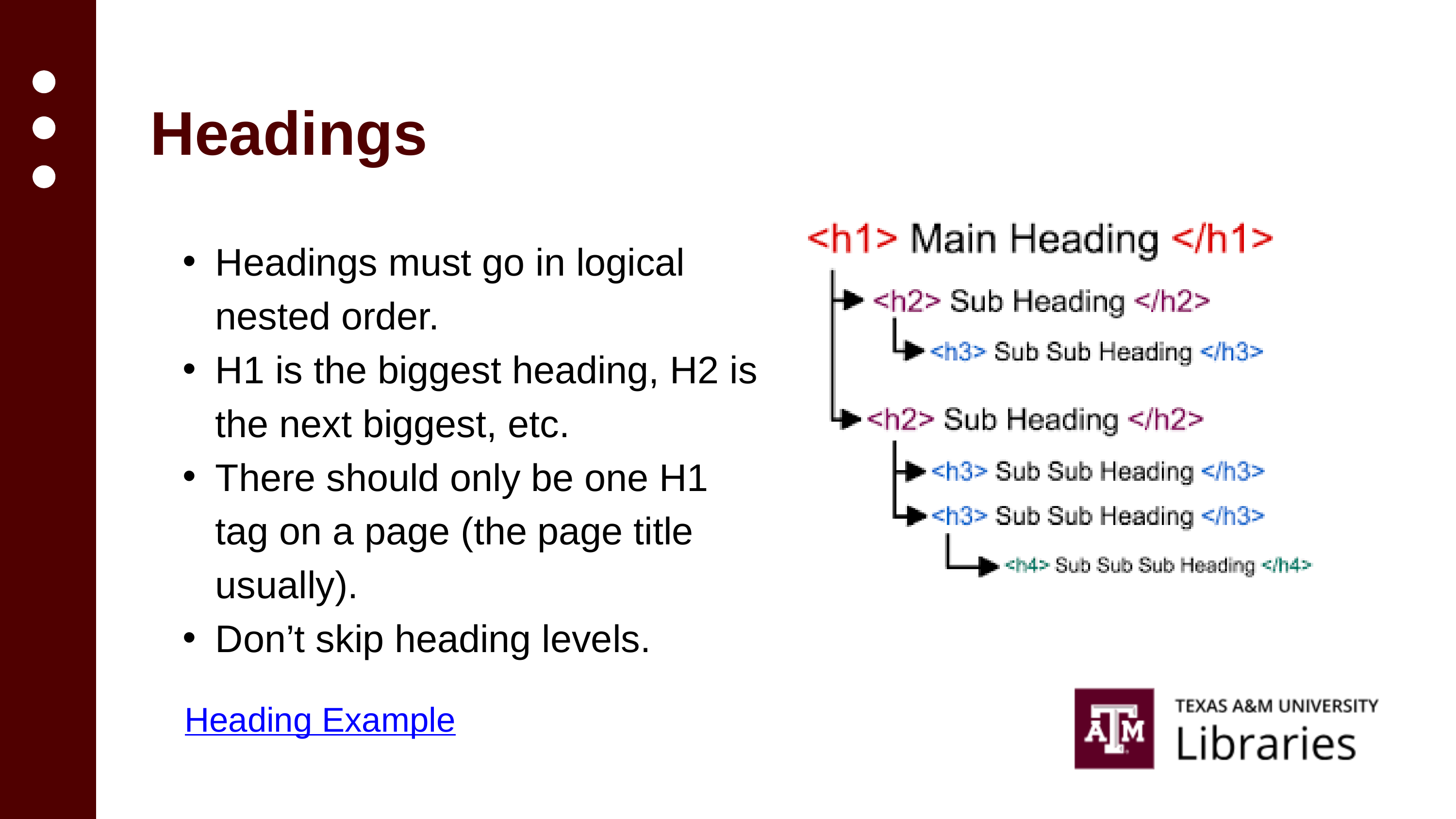

Headings

Headings must go in logical nested order.
H1 is the biggest heading, H2 is the next biggest, etc.
There should only be one H1 tag on a page (the page title usually).
Don’t skip heading levels.

Heading Example